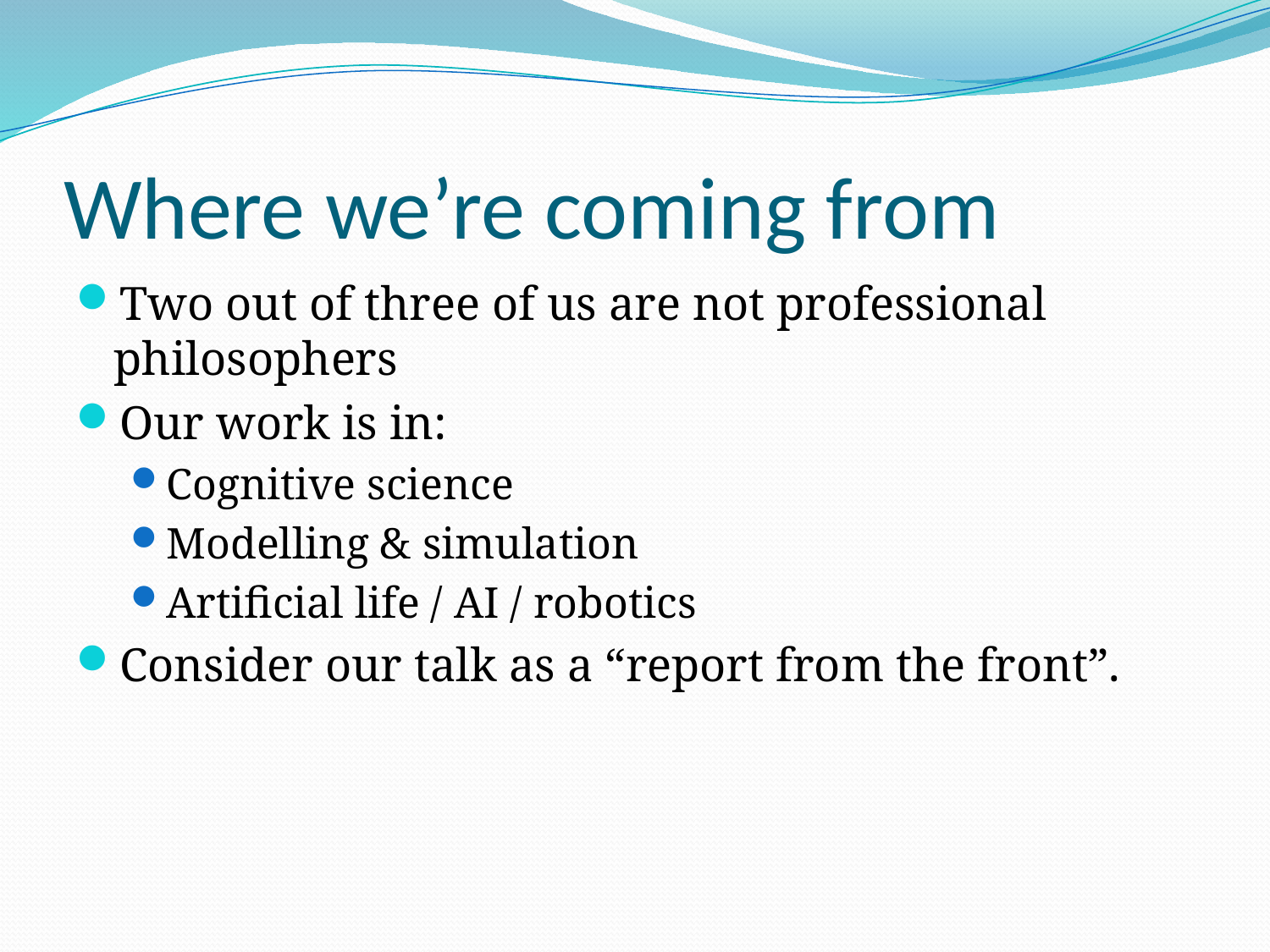

# Where we’re coming from
Two out of three of us are not professional philosophers
Our work is in:
Cognitive science
Modelling & simulation
Artificial life / AI / robotics
Consider our talk as a “report from the front”.